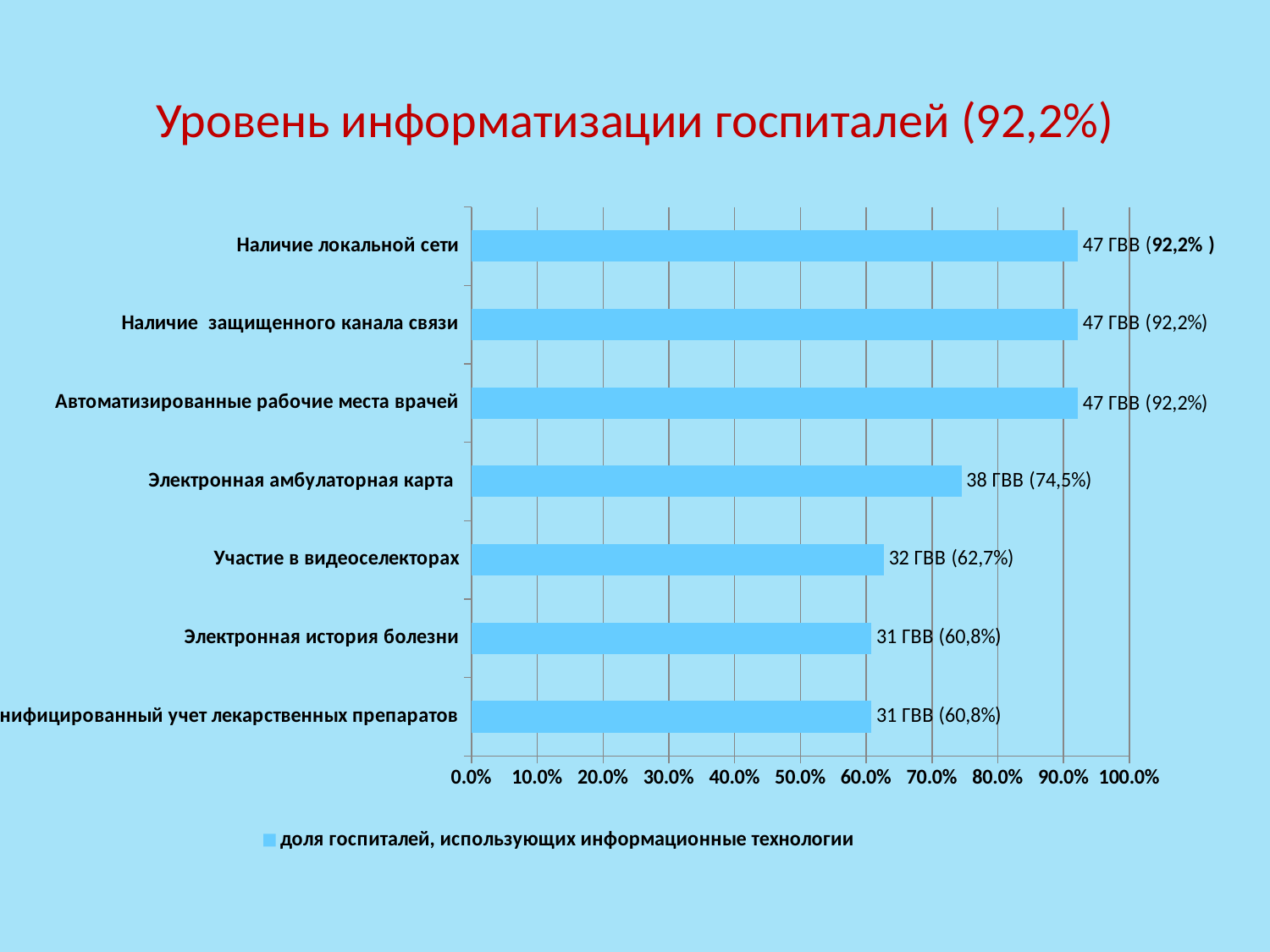

# Уровень информатизации госпиталей (92,2%)

### Chart

| Category | доля госпиталей, использующих информационные технологии |
|---|---|
| Персонифицированный учет лекарственных препаратов | 0.6080000000000003 |
| Электронная история болезни | 0.6080000000000003 |
| Участие в видеоселекторах | 0.6270000000000003 |
| Электронная амбулаторная карта  | 0.7450000000000003 |
| Автоматизированные рабочие места врачей | 0.922 |
| Наличие  защищенного канала связи | 0.922 |
| Наличие локальной сети | 0.922 |